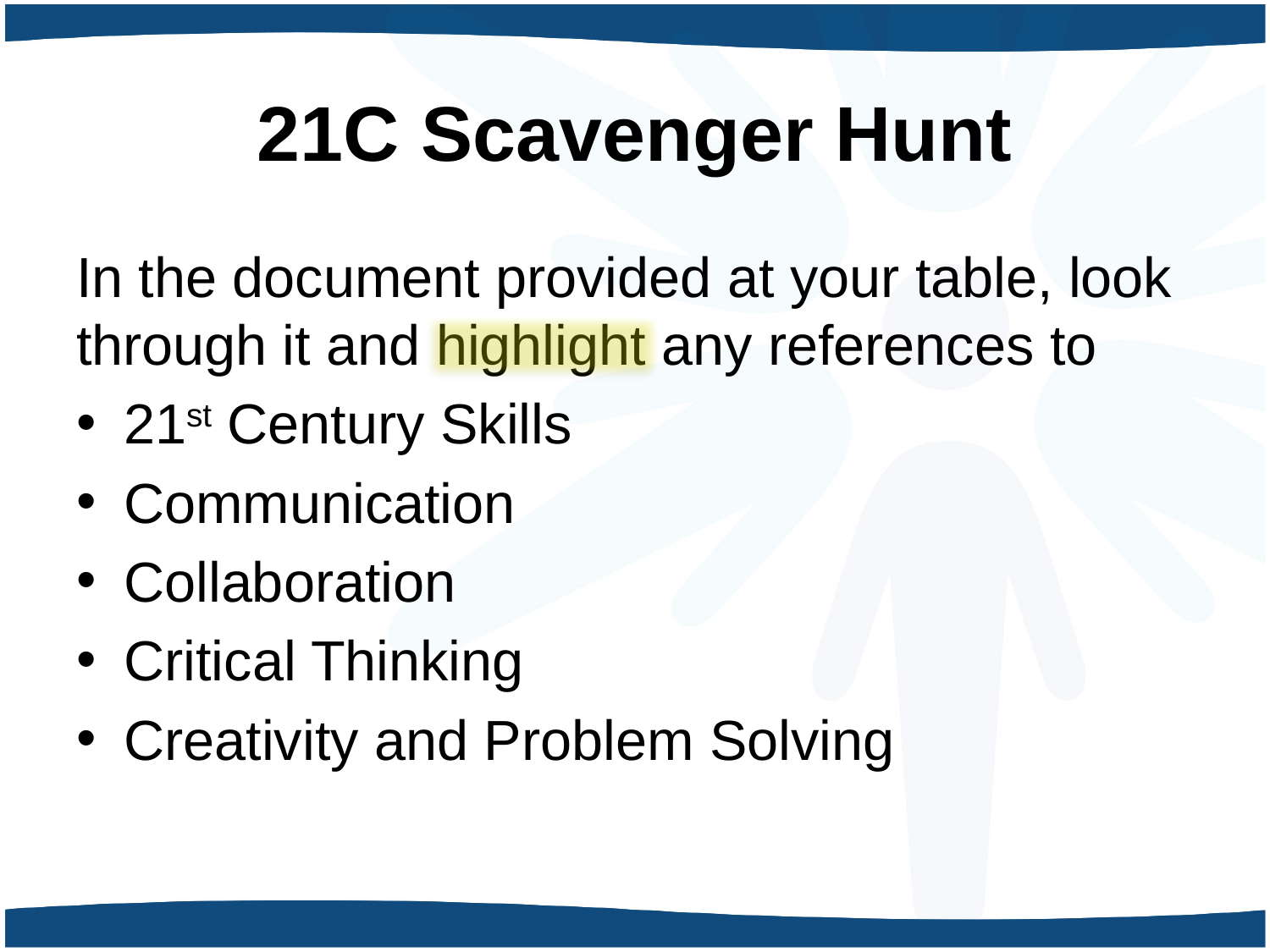

# 21C Scavenger Hunt
In the document provided at your table, look through it and highlight any references to
21st Century Skills
Communication
Collaboration
Critical Thinking
Creativity and Problem Solving